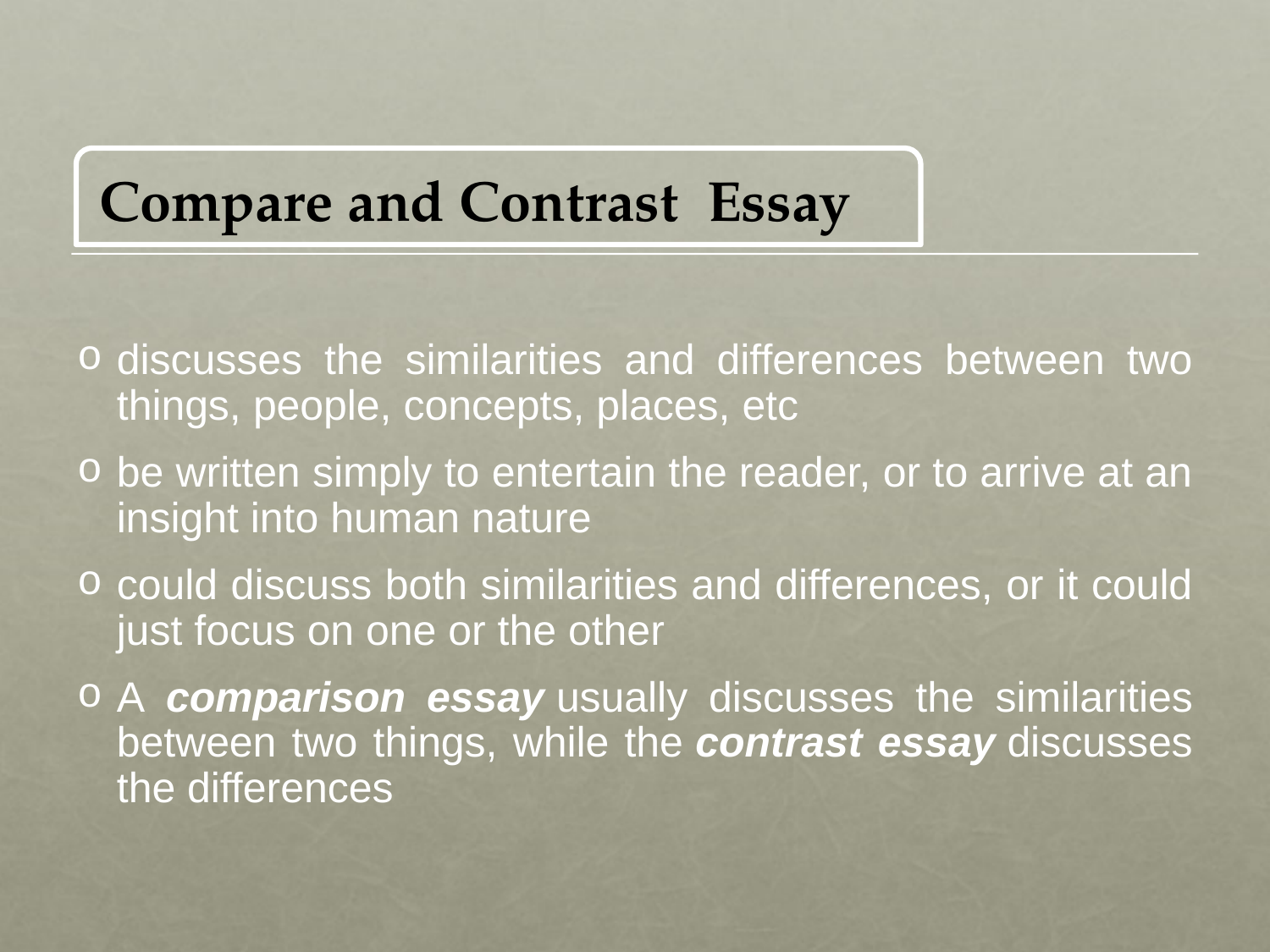

Compare and Contrast  Essay

discusses the similarities and differences between two things, people, concepts, places, etc
be written simply to entertain the reader, or to arrive at an insight into human nature
could discuss both similarities and differences, or it could just focus on one or the other
A comparison essay usually discusses the similarities between two things, while the contrast essay discusses the differences